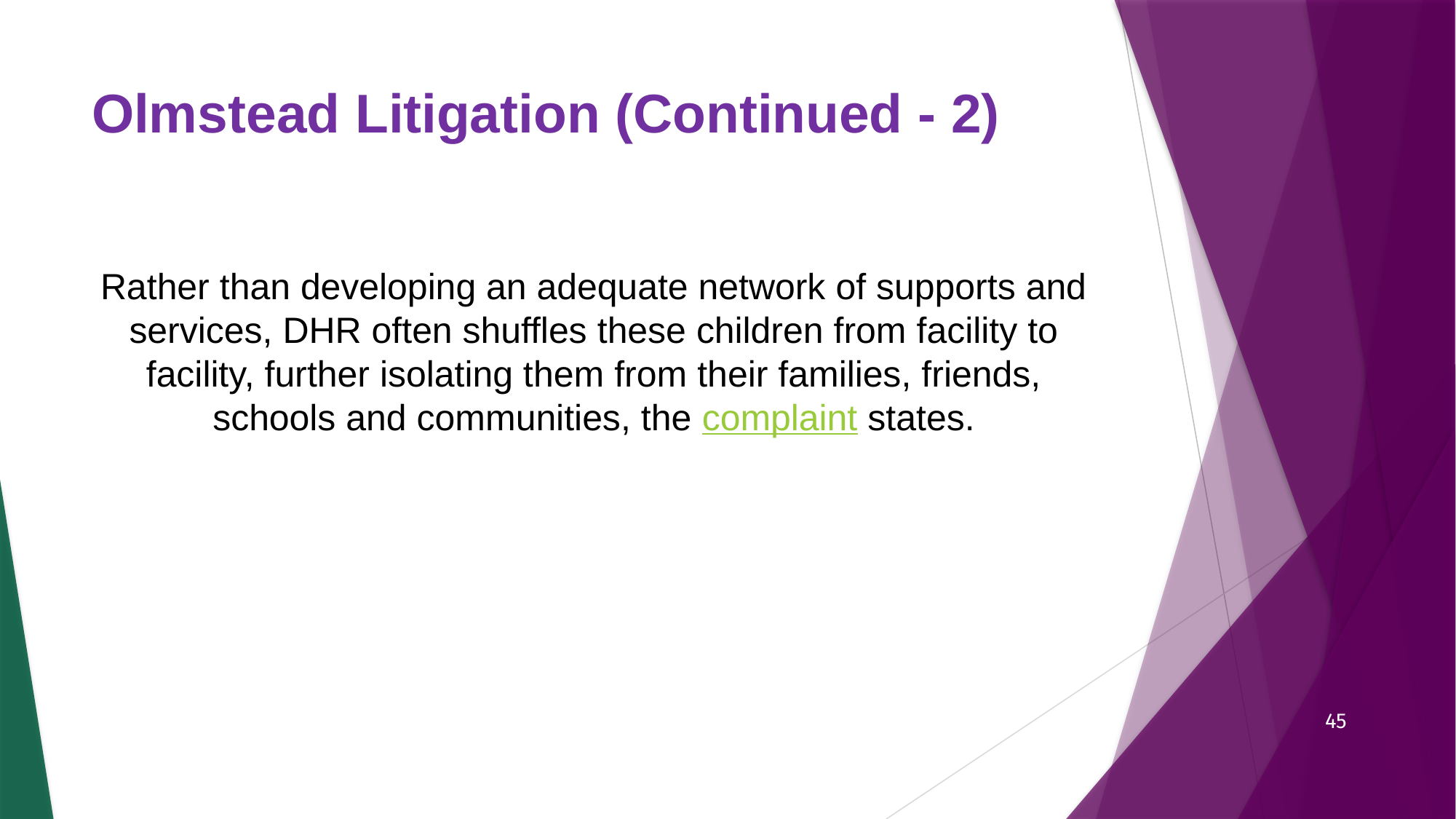

# Olmstead Litigation (Continued - 2)
Rather than developing an adequate network of supports and services, DHR often shuffles these children from facility to facility, further isolating them from their families, friends, schools and communities, the complaint states.

45